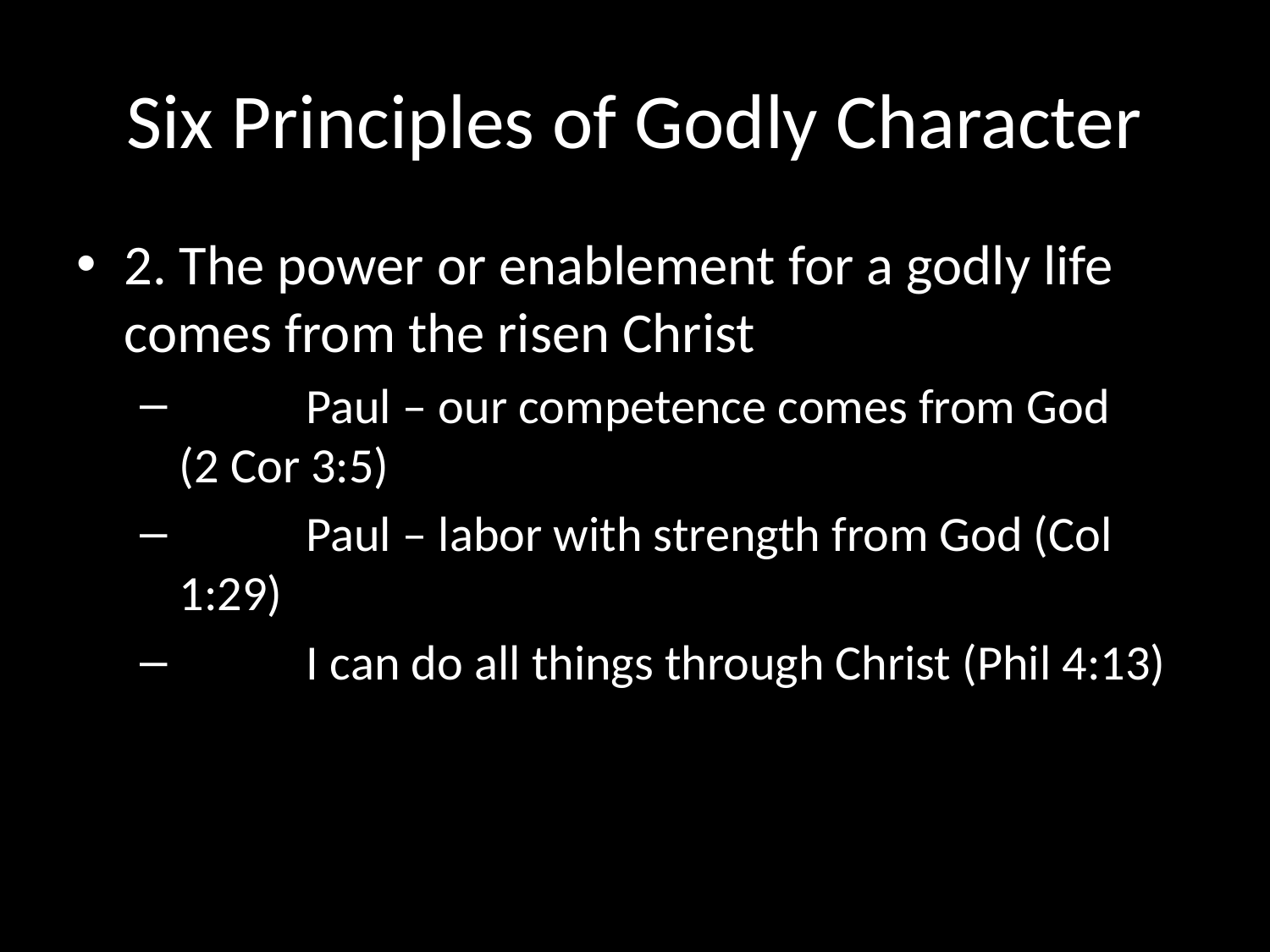

# Six Principles of Godly Character
2. The power or enablement for a godly life comes from the risen Christ
	Paul – our competence comes from God
(2 Cor 3:5)
	Paul – labor with strength from God (Col 1:29)
	I can do all things through Christ (Phil 4:13)